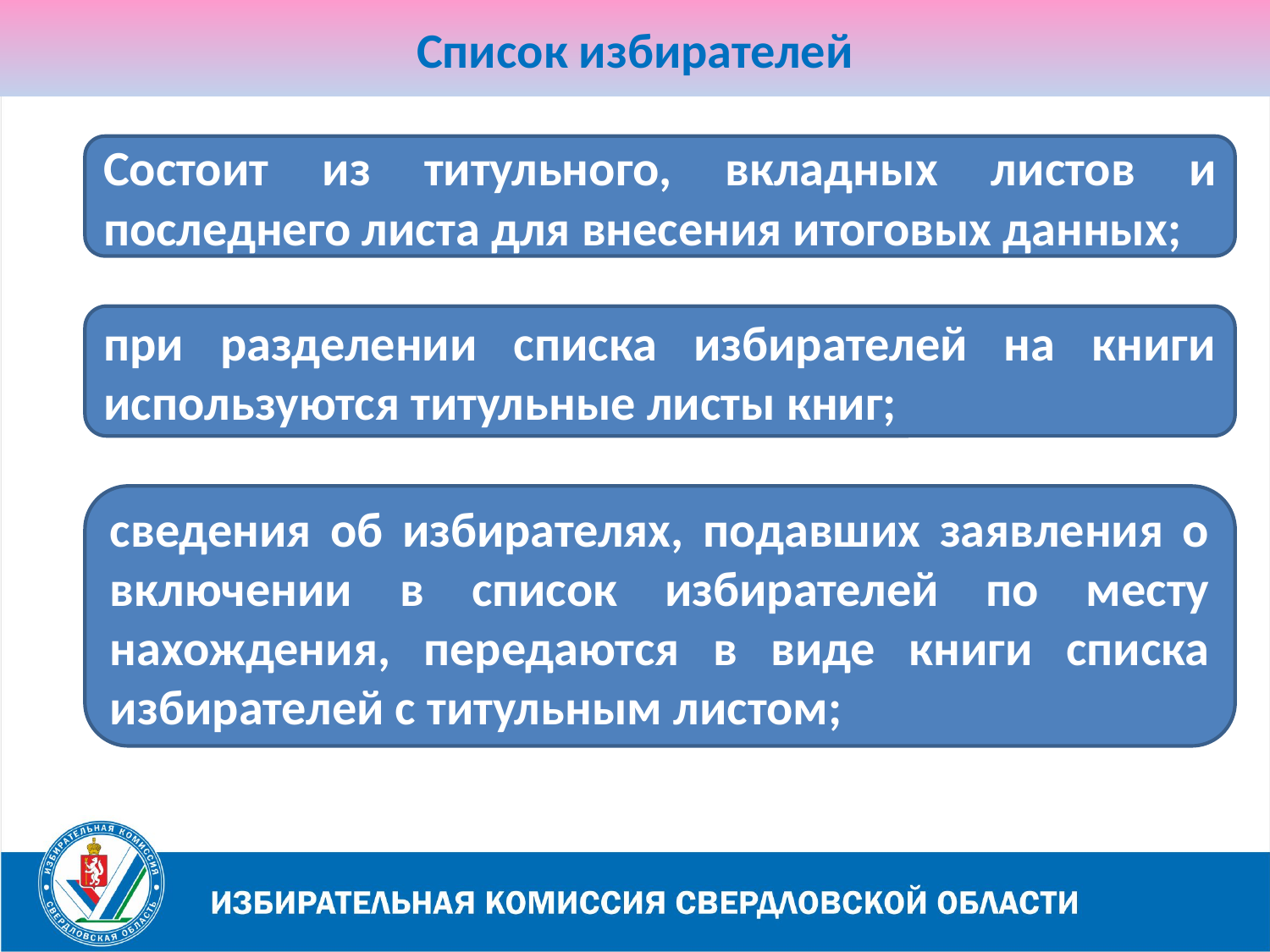

# Список избирателей
Состоит из титульного, вкладных листов и последнего листа для внесения итоговых данных;
при разделении списка избирателей на книги используются титульные листы книг;
сведения об избирателях, подавших заявления о включении в список избирателей по месту нахождения, передаются в виде книги списка избирателей с титульным листом;